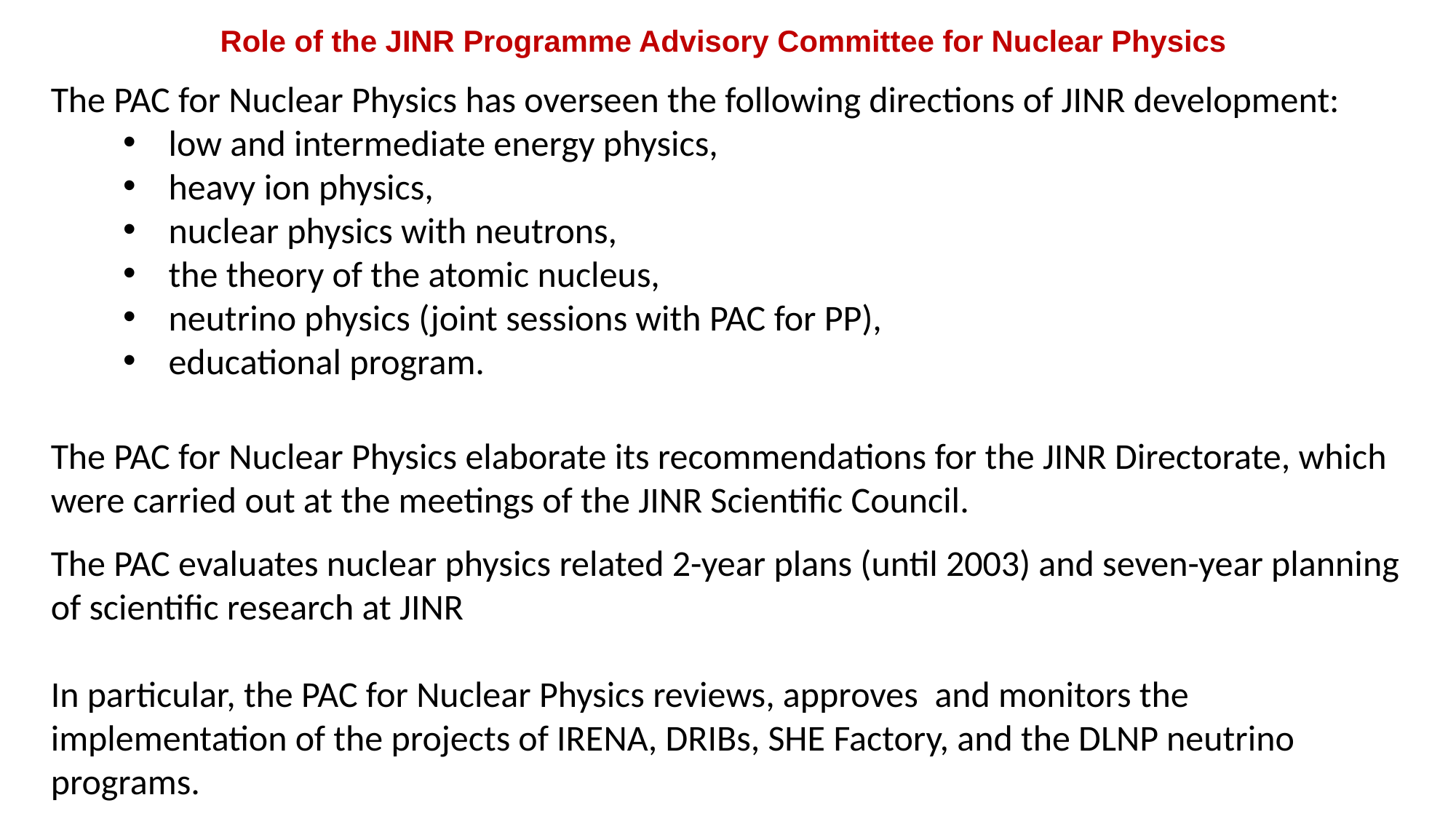

Role of the JINR Programme Advisory Committee for Nuclear Physics
The PAC for Nuclear Physics has overseen the following directions of JINR development:
low and intermediate energy physics,
heavy ion physics,
nuclear physics with neutrons,
the theory of the atomic nucleus,
neutrino physics (joint sessions with PAC for PP),
educational program.

The PAC for Nuclear Physics elaborate its recommendations for the JINR Directorate, which were carried out at the meetings of the JINR Scientific Council.

The PAC evaluates nuclear physics related 2-year plans (until 2003) and seven-year planning of scientific research at JINR

In particular, the PAC for Nuclear Physics reviews, approves  and monitors the implementation of the projects of IRENA, DRIBs, SHE Factory, and the DLNP neutrino programs.